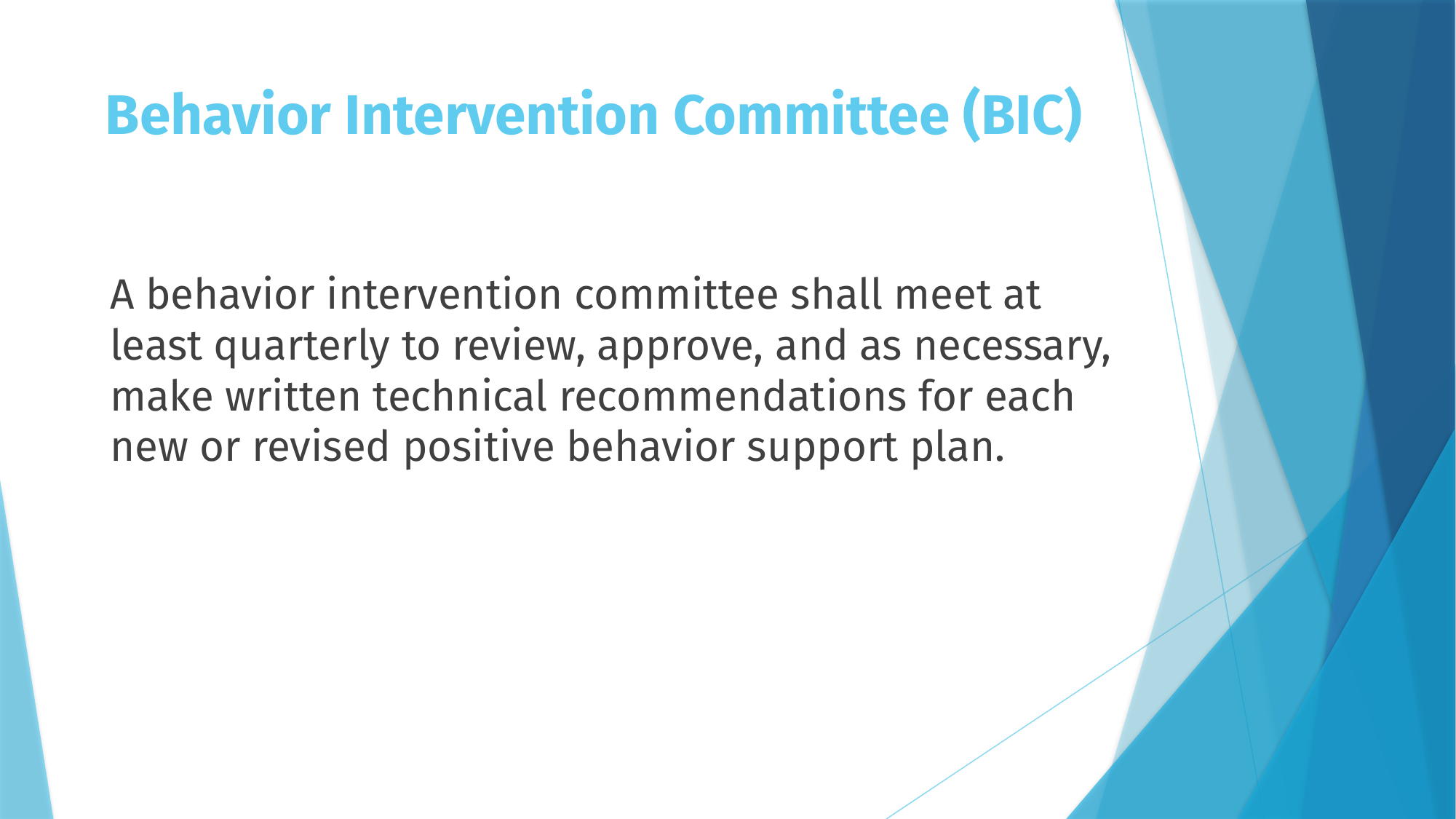

# Behavior Intervention Committee (BIC)
A behavior intervention committee shall meet at least quarterly to review, approve, and as necessary, make written technical recommendations for each new or revised positive behavior support plan.